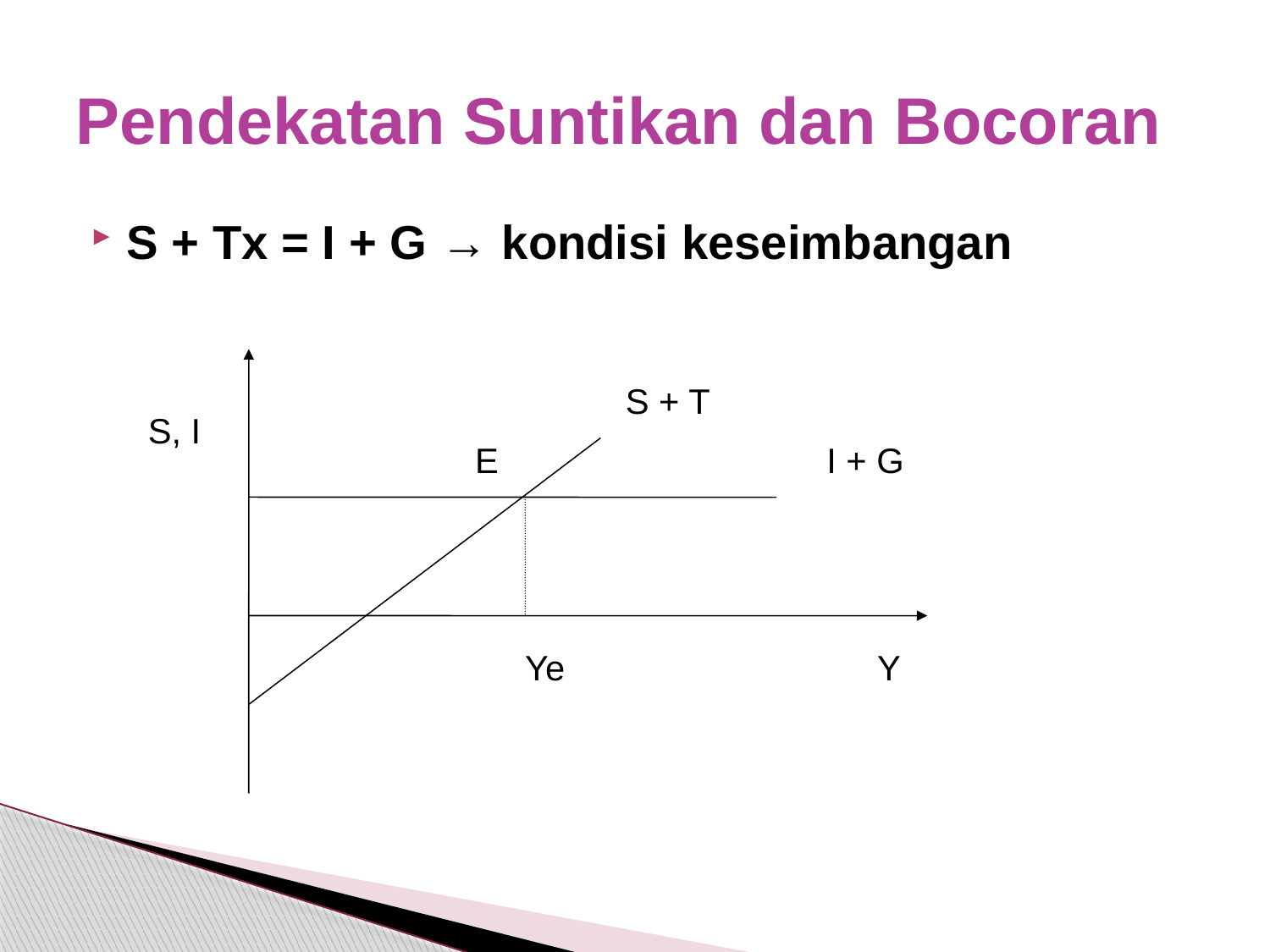

# Pendekatan Suntikan dan Bocoran
S + Tx = I + G → kondisi keseimbangan

S + T
S, I

E
I + G

Ye
Y